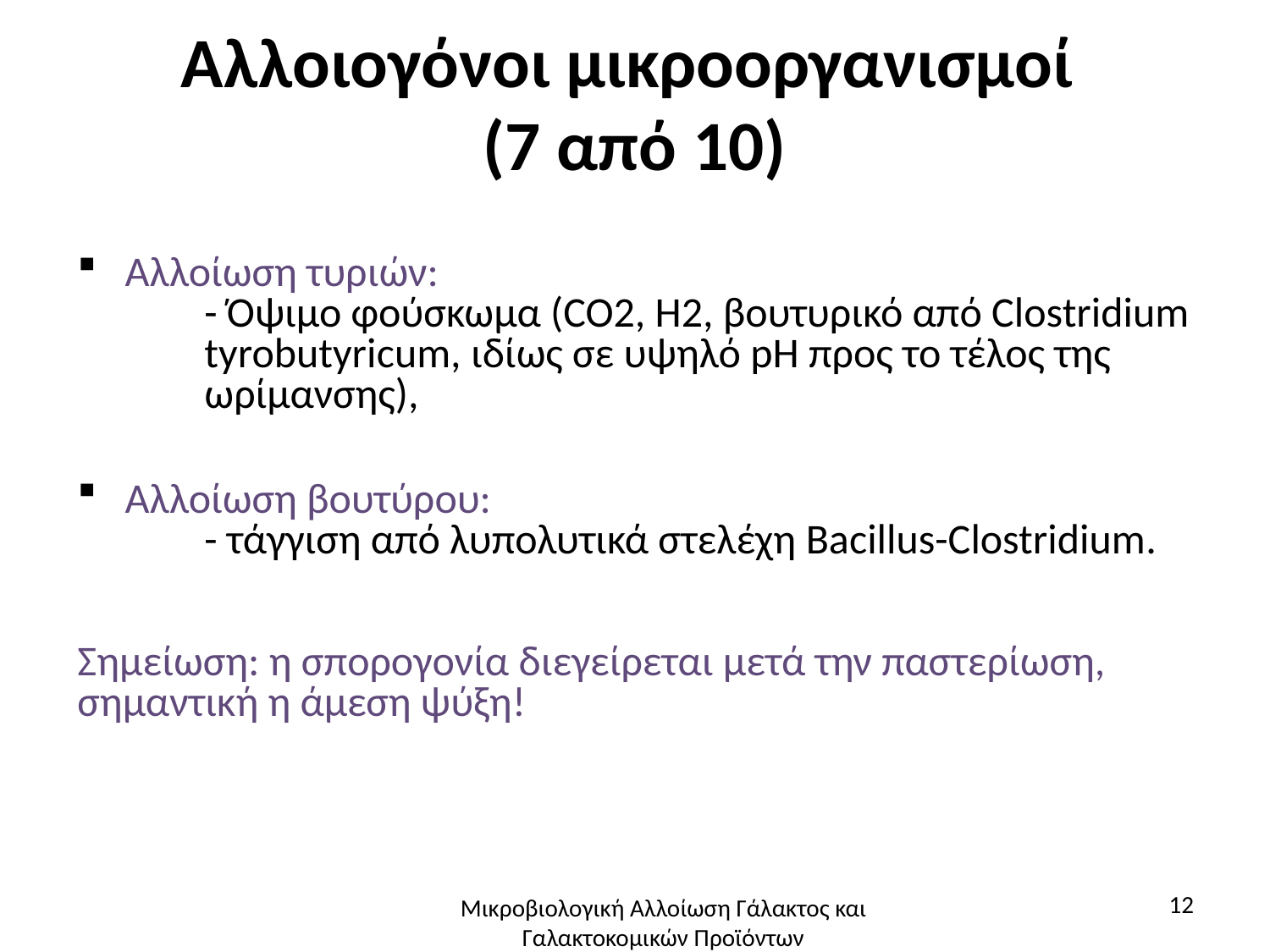

# Αλλοιογόνοι μικροοργανισμοί (7 από 10)
Αλλοίωση τυριών:
	- Όψιμο φούσκωμα (CO2, H2, βουτυρικό από Clostridium 	tyrobutyricum, ιδίως σε υψηλό pH προς το τέλος της 	ωρίμανσης),

Αλλοίωση βουτύρου:
	- τάγγιση από λυπολυτικά στελέχη Bacillus-Clostridium.

Σημείωση: η σπορογονία διεγείρεται μετά την παστερίωση, σημαντική η άμεση ψύξη!
12
Μικροβιολογική Αλλοίωση Γάλακτος και Γαλακτοκομικών Προϊόντων